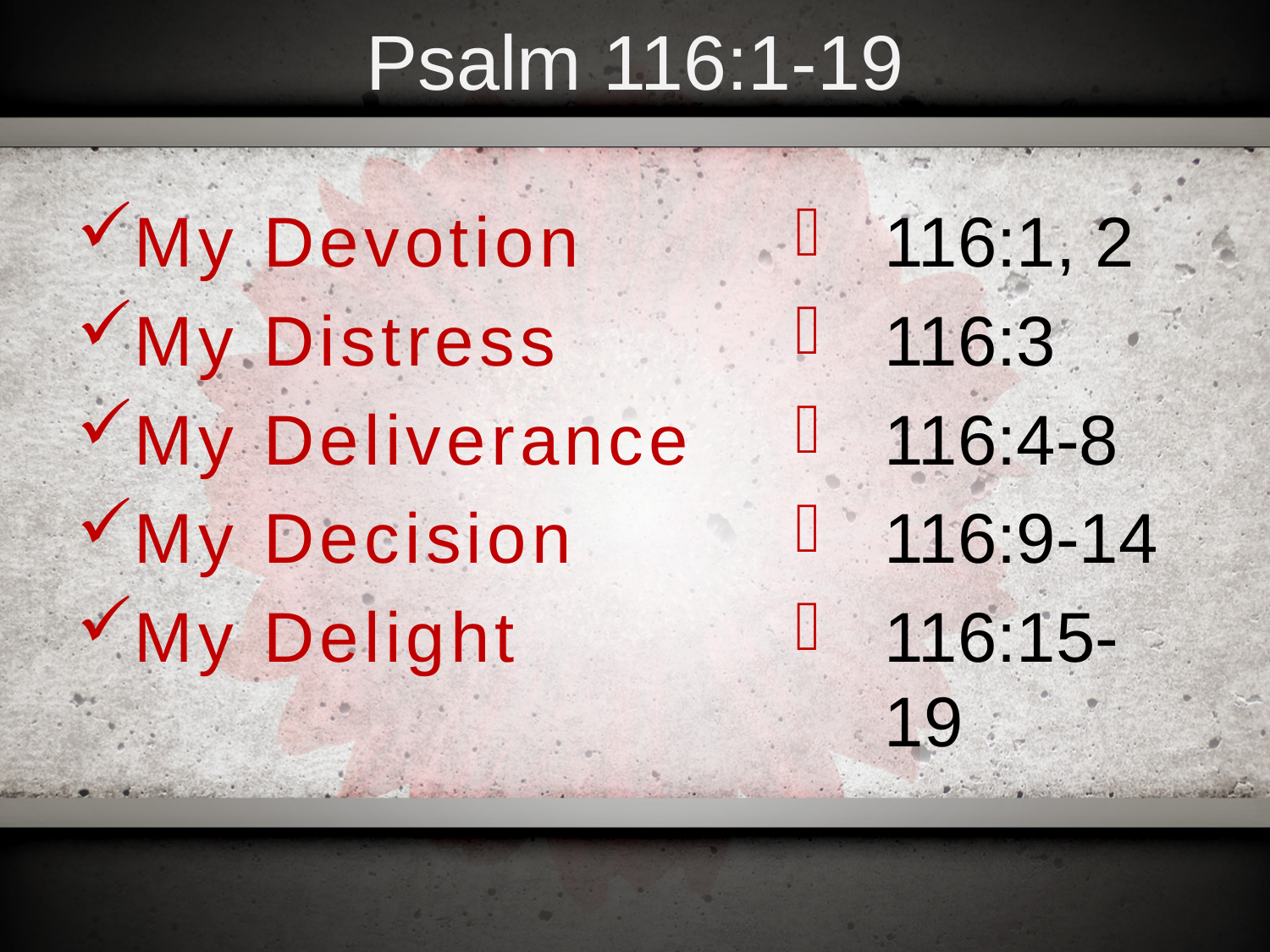

# Psalm 116:1-19
My Devotion
My Distress
My Deliverance
My Decision
My Delight
116:1, 2
116:3
116:4-8
116:9-14
116:15-19